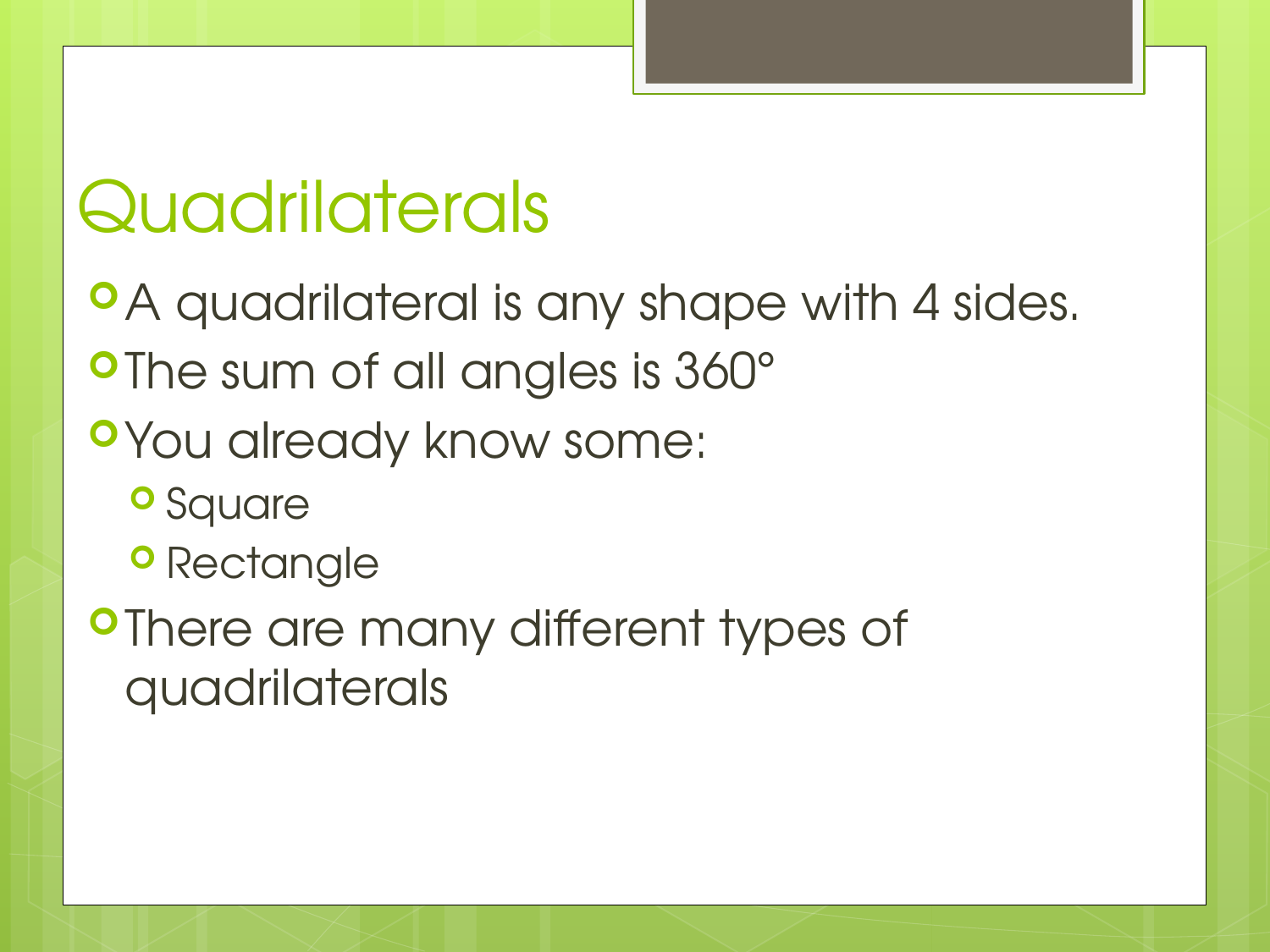

# Quadrilaterals
A quadrilateral is any shape with 4 sides.
The sum of all angles is 360°
You already know some:
Square
Rectangle
There are many different types of quadrilaterals